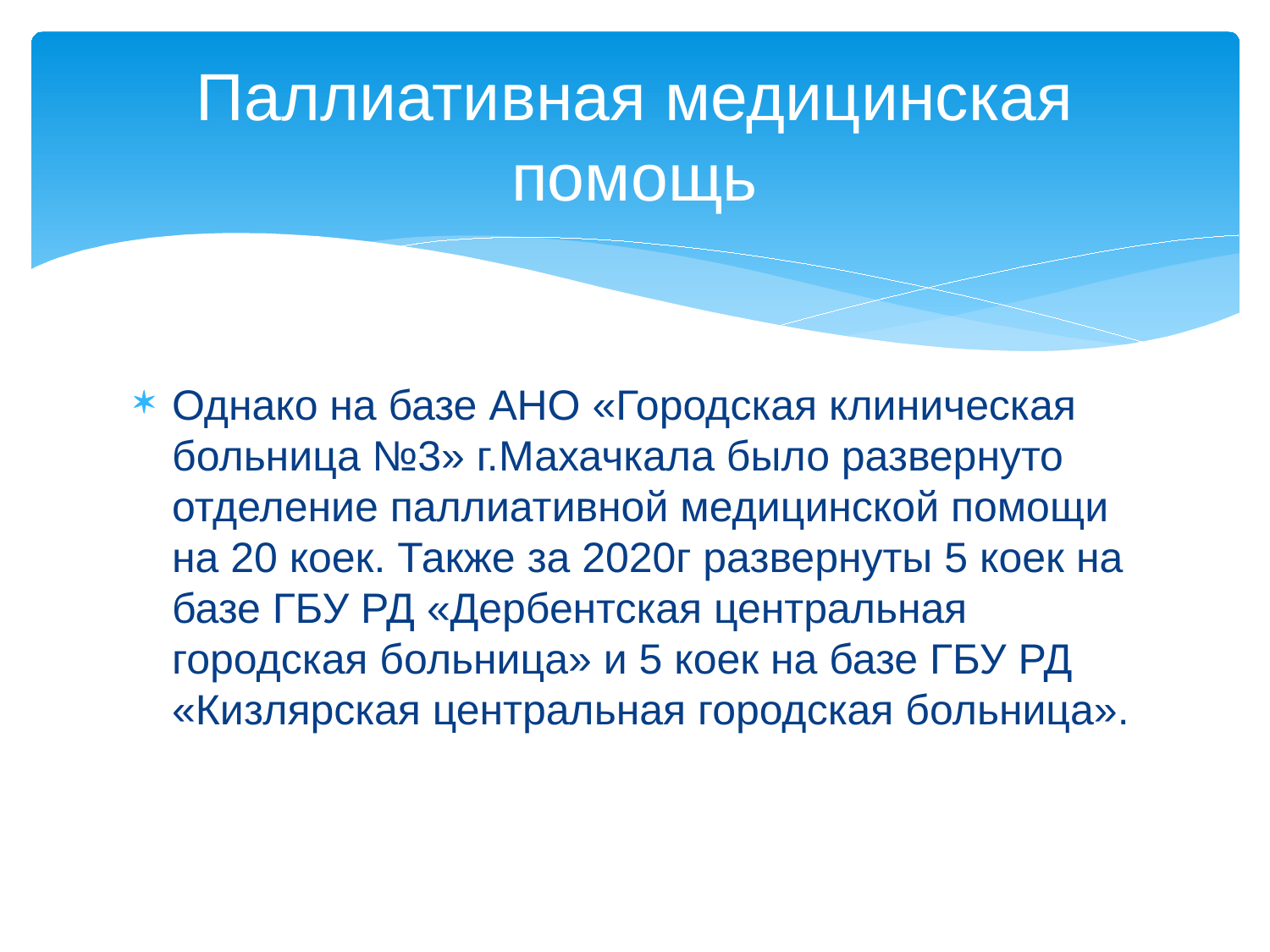

# Паллиативная медицинская помощь
Однако на базе АНО «Городская клиническая больница №3» г.Махачкала было развернуто отделение паллиативной медицинской помощи на 20 коек. Также за 2020г развернуты 5 коек на базе ГБУ РД «Дербентская центральная городская больница» и 5 коек на базе ГБУ РД «Кизлярская центральная городская больница».